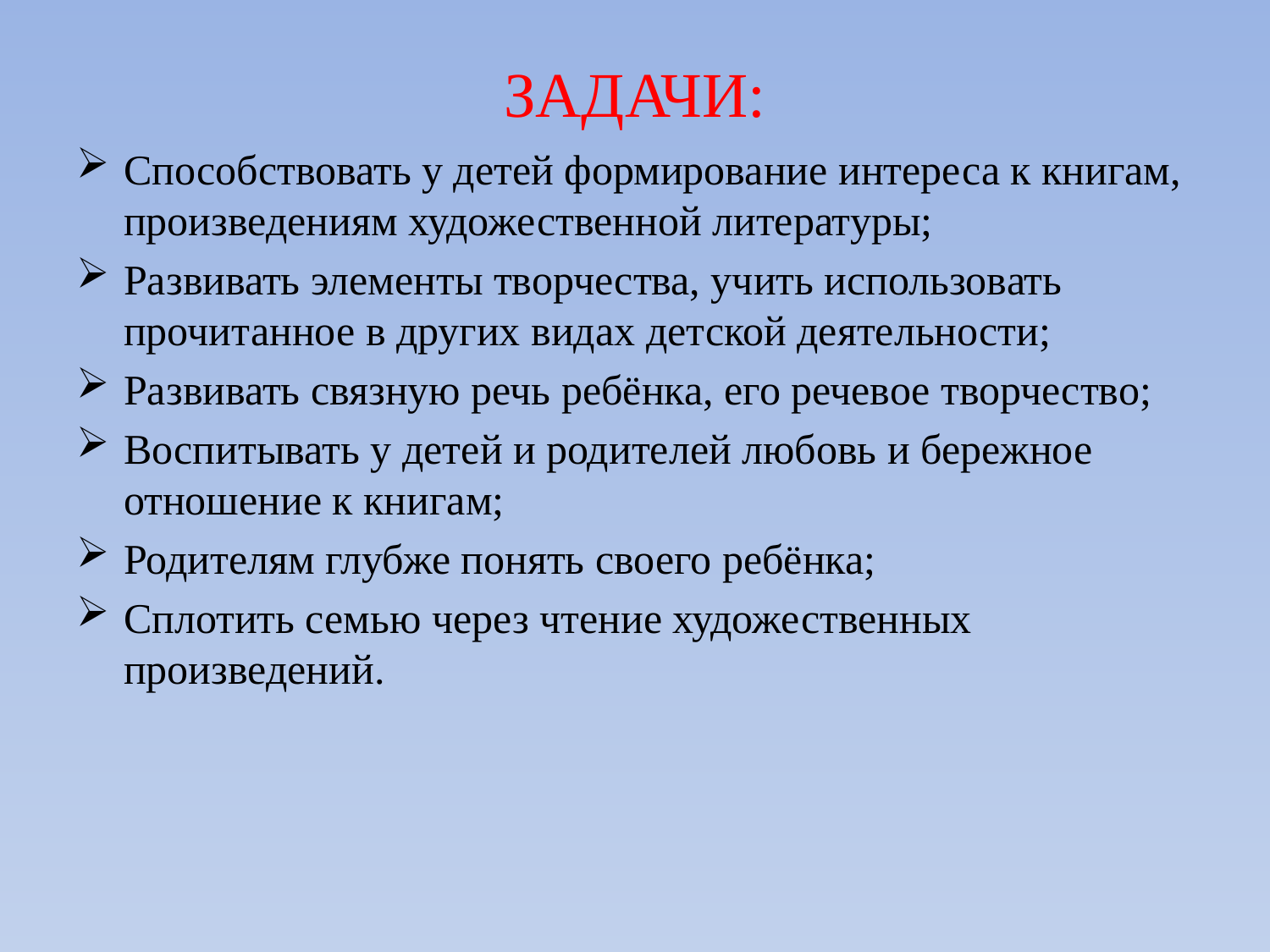

# ЗАДАЧИ:
Способствовать у детей формирование интереса к книгам, произведениям художественной литературы;
Развивать элементы творчества, учить использовать прочитанное в других видах детской деятельности;
Развивать связную речь ребёнка, его речевое творчество;
Воспитывать у детей и родителей любовь и бережное отношение к книгам;
Родителям глубже понять своего ребёнка;
Сплотить семью через чтение художественных произведений.